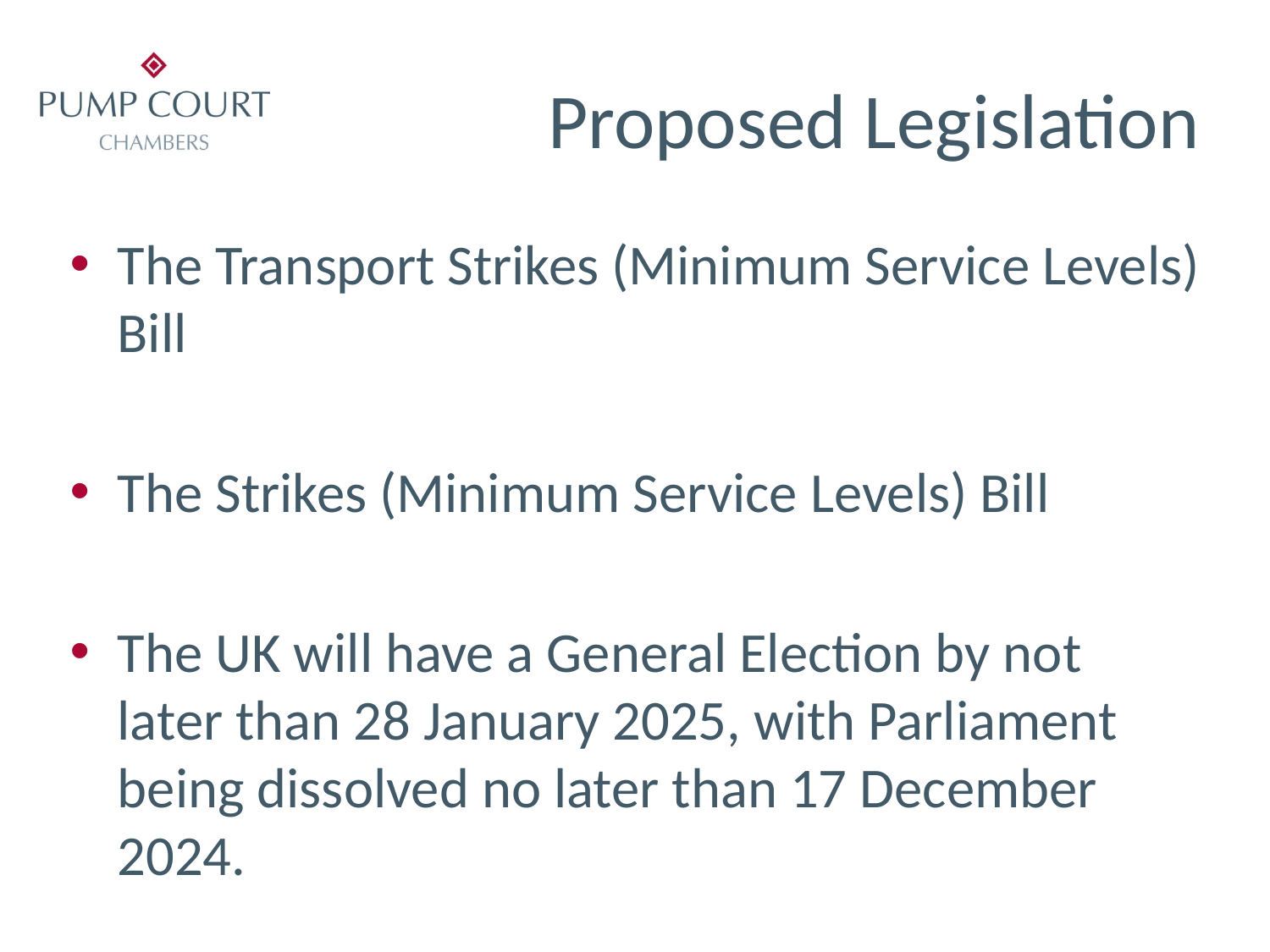

# Proposed Legislation
The Transport Strikes (Minimum Service Levels) Bill

The Strikes (Minimum Service Levels) Bill

The UK will have a General Election by not later than 28 January 2025, with Parliament being dissolved no later than 17 December 2024.